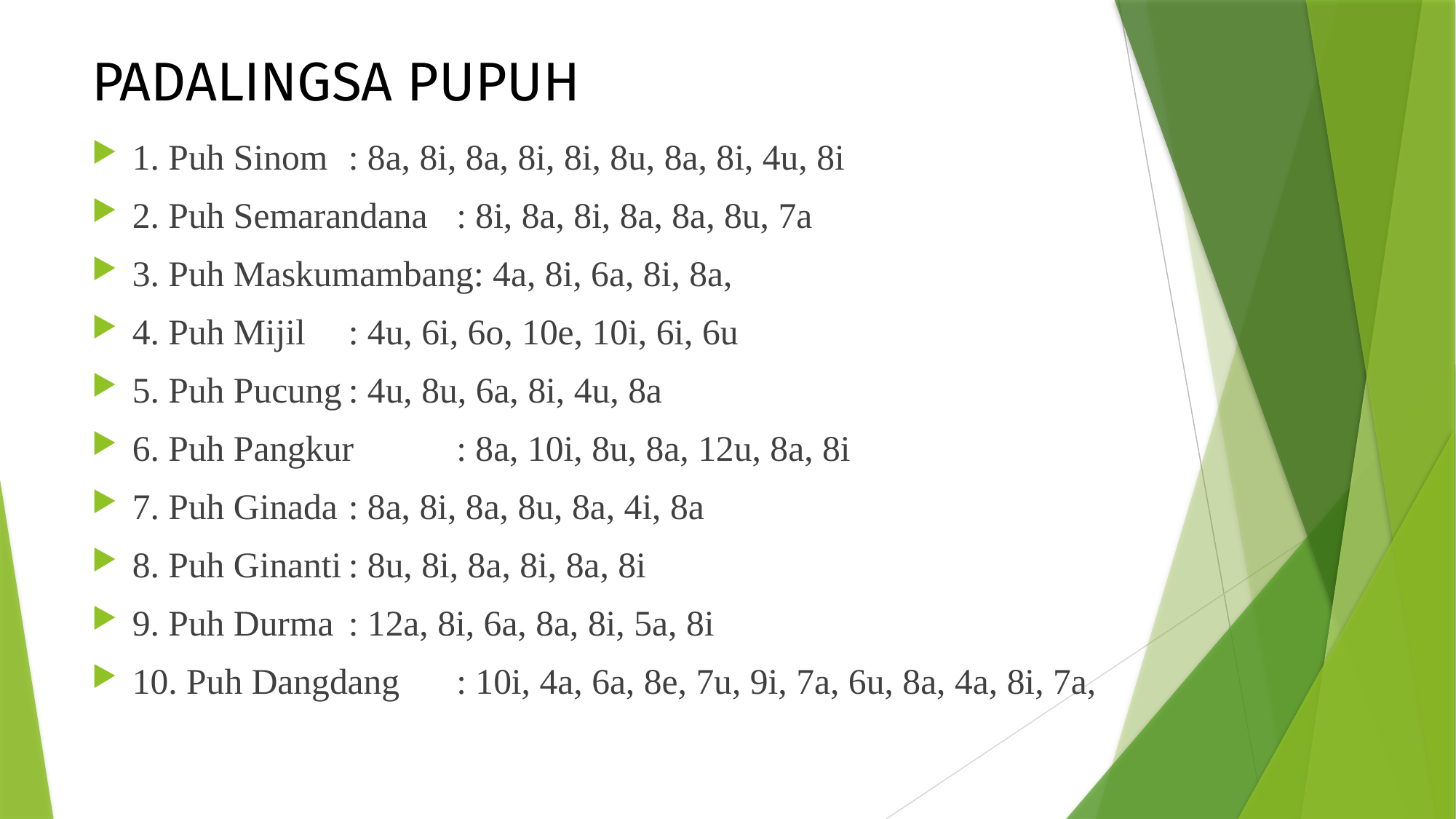

# PADALINGSA PUPUH
1. Puh Sinom			: 8a, 8i, 8a, 8i, 8i, 8u, 8a, 8i, 4u, 8i
2. Puh Semarandana	: 8i, 8a, 8i, 8a, 8a, 8u, 7a
3. Puh Maskumambang: 4a, 8i, 6a, 8i, 8a,
4. Puh Mijil				: 4u, 6i, 6o, 10e, 10i, 6i, 6u
5. Puh Pucung			: 4u, 8u, 6a, 8i, 4u, 8a
6. Puh Pangkur			: 8a, 10i, 8u, 8a, 12u, 8a, 8i
7. Puh Ginada			: 8a, 8i, 8a, 8u, 8a, 4i, 8a
8. Puh Ginanti			: 8u, 8i, 8a, 8i, 8a, 8i
9. Puh Durma			: 12a, 8i, 6a, 8a, 8i, 5a, 8i
10. Puh Dangdang		: 10i, 4a, 6a, 8e, 7u, 9i, 7a, 6u, 8a, 4a, 8i, 7a,